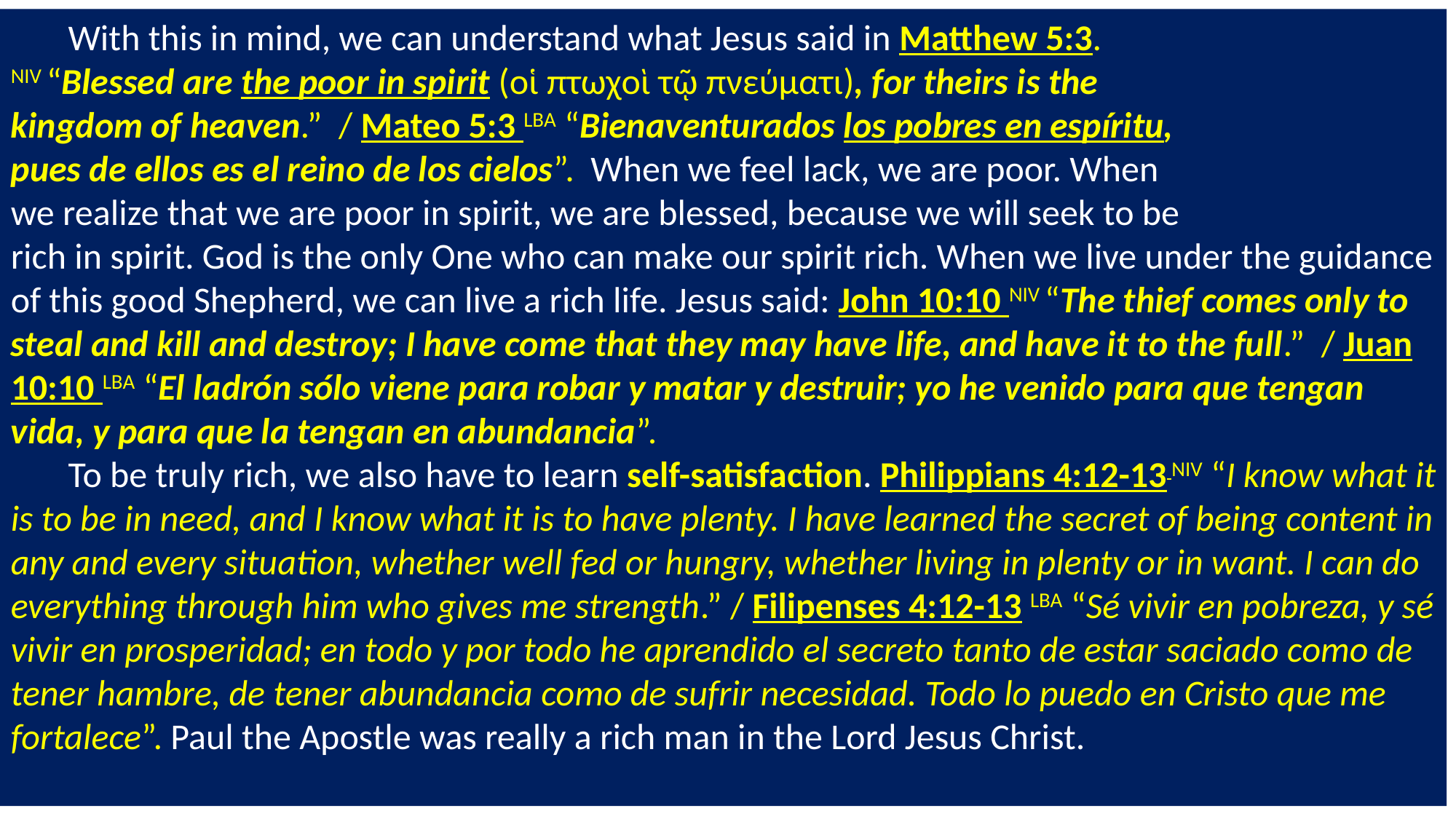

With this in mind, we can understand what Jesus said in Matthew 5:3.
NIV “Blessed are the poor in spirit (οἱ πτωχοὶ τῷ πνεύματι), for theirs is the
kingdom of heaven.”  / Mateo 5:3 LBA “Bienaventurados los pobres en espíritu,
pues de ellos es el reino de los cielos”.  When we feel lack, we are poor. When
we realize that we are poor in spirit, we are blessed, because we will seek to be
rich in spirit. God is the only One who can make our spirit rich. When we live under the guidance of this good Shepherd, we can live a rich life. Jesus said: John 10:10 NIV “The thief comes only to steal and kill and destroy; I have come that they may have life, and have it to the full.”  / Juan 10:10 LBA “El ladrón sólo viene para robar y matar y destruir; yo he venido para que tengan vida, y para que la tengan en abundancia”.
       To be truly rich, we also have to learn self-satisfaction. Philippians 4:12-13 NIV “I know what it is to be in need, and I know what it is to have plenty. I have learned the secret of being content in any and every situation, whether well fed or hungry, whether living in plenty or in want. I can do everything through him who gives me strength.” / Filipenses 4:12-13 LBA “Sé vivir en pobreza, y sé vivir en prosperidad; en todo y por todo he aprendido el secreto tanto de estar saciado como de tener hambre, de tener abundancia como de sufrir necesidad. Todo lo puedo en Cristo que me fortalece”. Paul the Apostle was really a rich man in the Lord Jesus Christ.